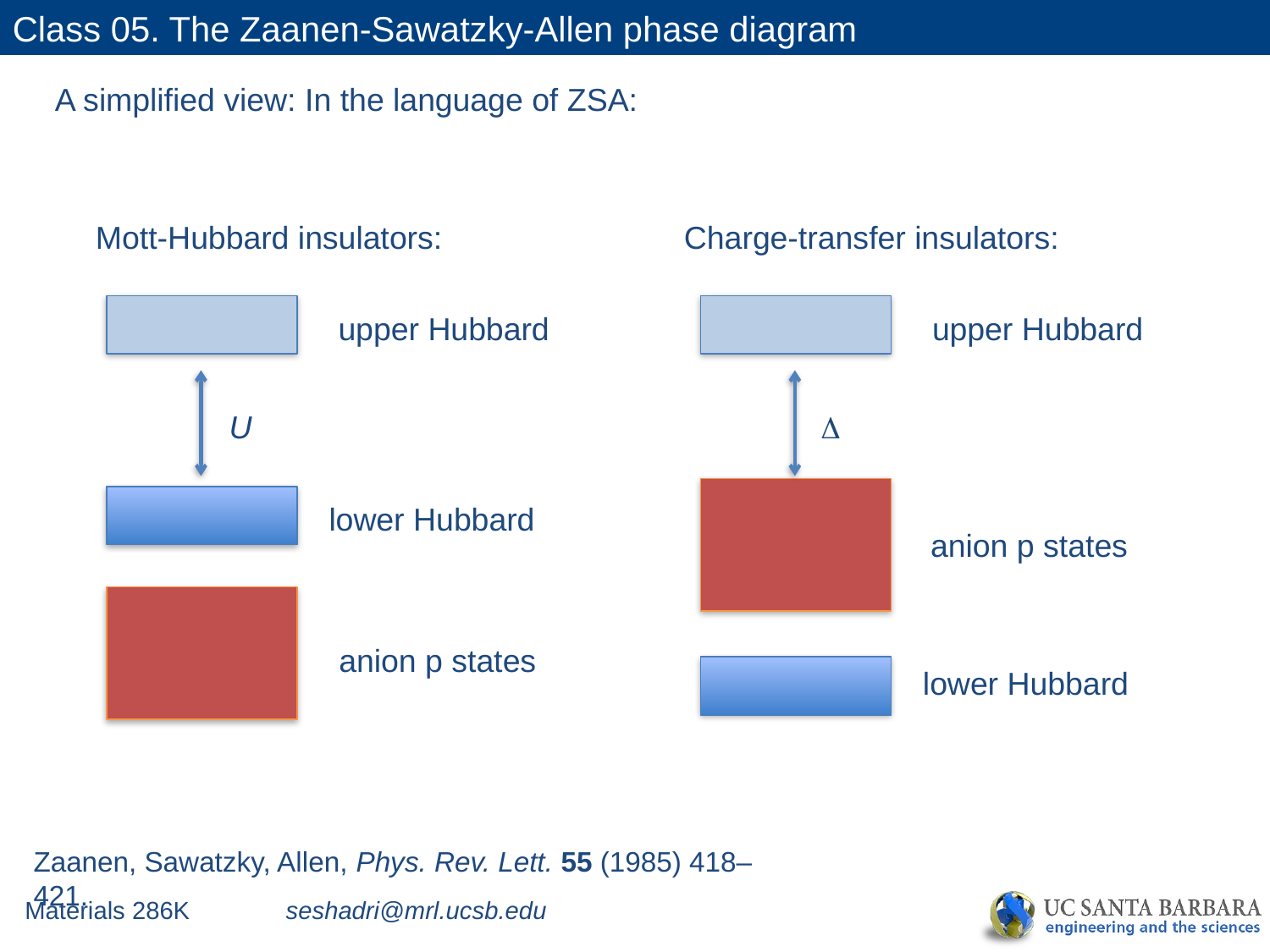

Class 05. The Zaanen-Sawatzky-Allen phase diagram
A simplified view: In the language of ZSA:
Mott-Hubbard insulators:
Charge-transfer insulators:

upper Hubbard
upper Hubbard
U
Δ

lower Hubbard
anion p states

anion p states

lower Hubbard
Zaanen, Sawatzky, Allen, Phys. Rev. Lett. 55 (1985) 418–421.